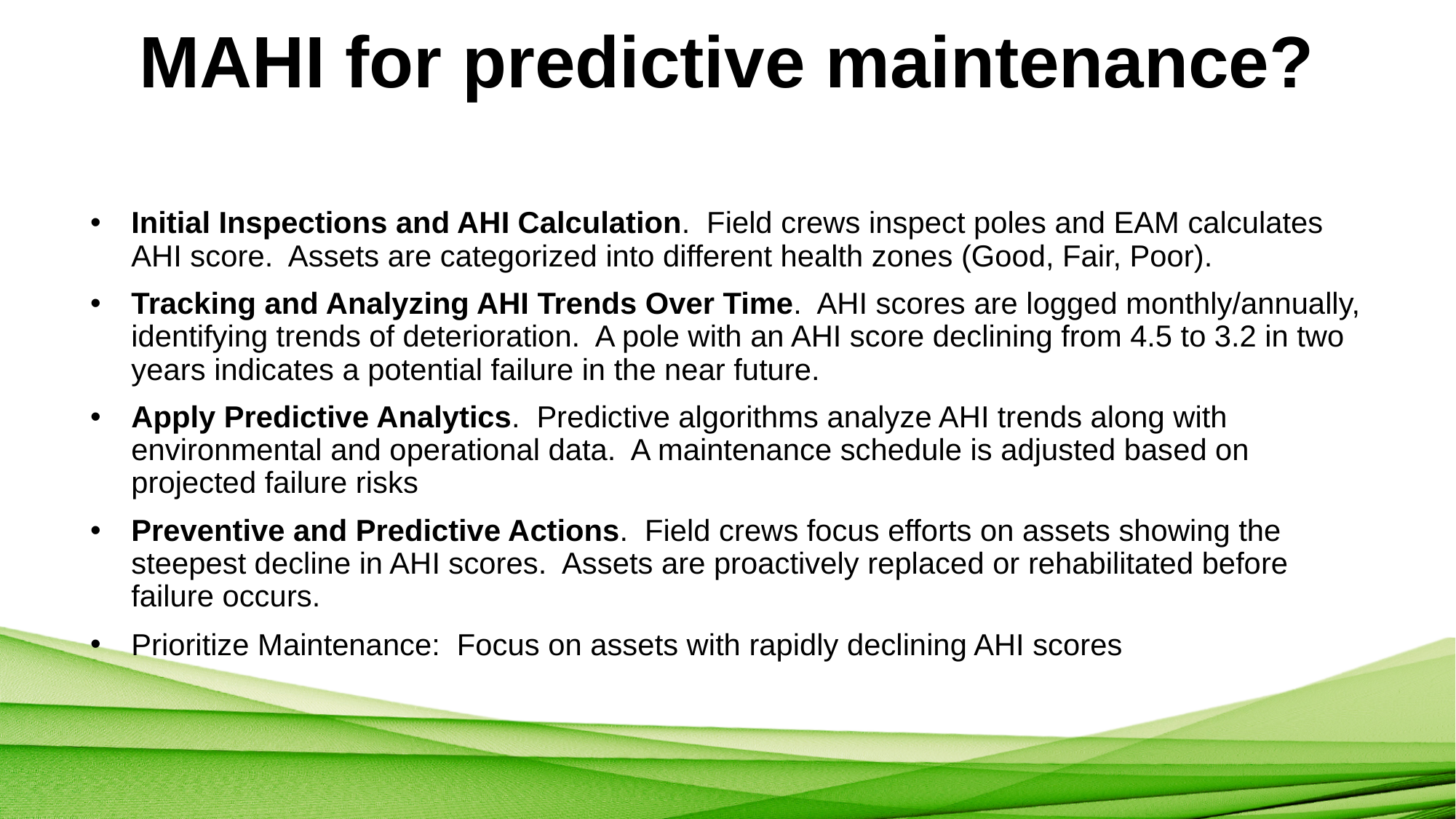

# MAHI for predictive maintenance?
Initial Inspections and AHI Calculation.  Field crews inspect poles and EAM calculates AHI score.  Assets are categorized into different health zones (Good, Fair, Poor).
Tracking and Analyzing AHI Trends Over Time.  AHI scores are logged monthly/annually, identifying trends of deterioration.  A pole with an AHI score declining from 4.5 to 3.2 in two years indicates a potential failure in the near future.
Apply Predictive Analytics.  Predictive algorithms analyze AHI trends along with environmental and operational data.  A maintenance schedule is adjusted based on projected failure risks
Preventive and Predictive Actions.  Field crews focus efforts on assets showing the steepest decline in AHI scores.  Assets are proactively replaced or rehabilitated before failure occurs.
Prioritize Maintenance:  Focus on assets with rapidly declining AHI scores